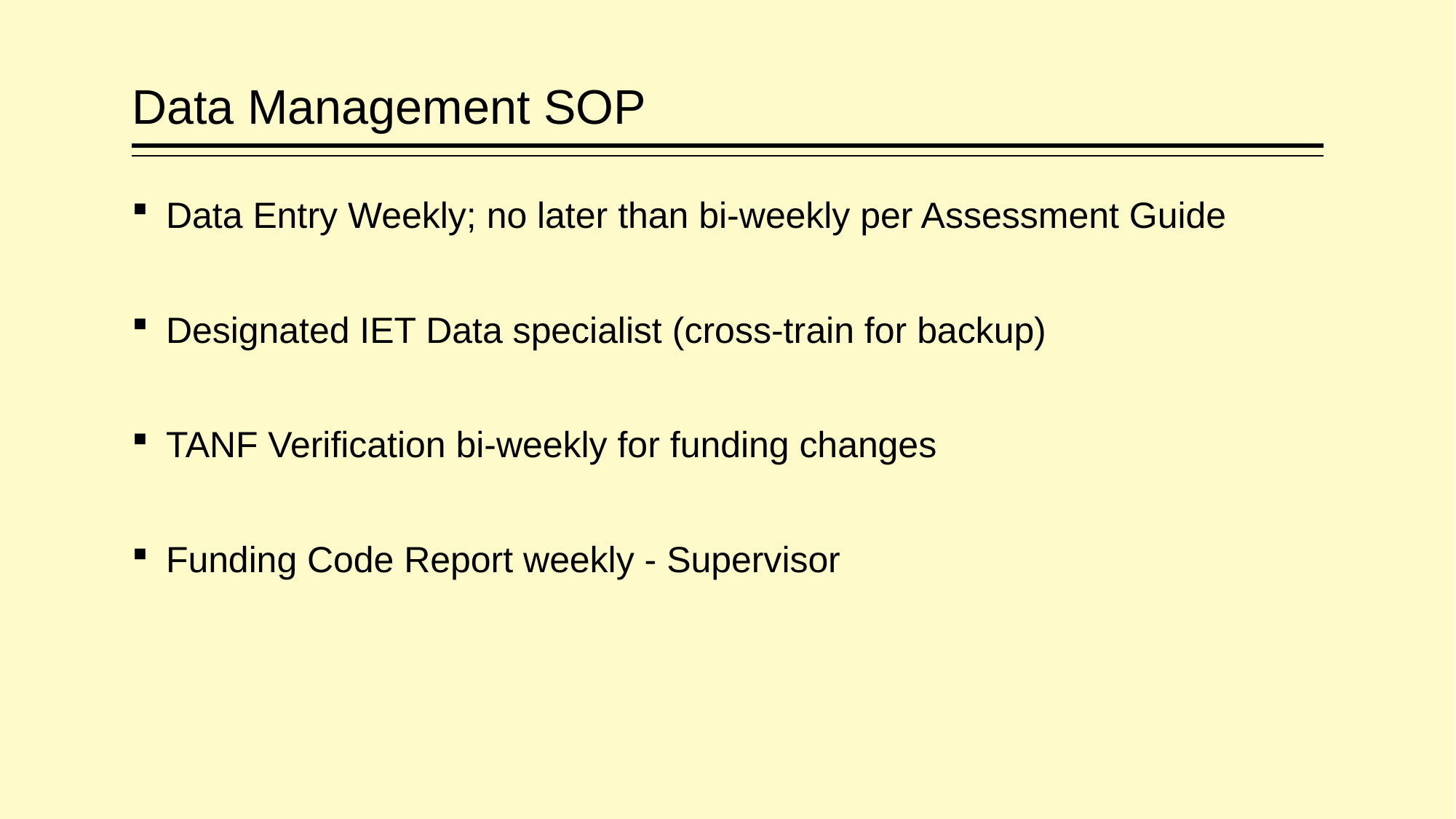

# Data Management SOP
Data Entry Weekly; no later than bi-weekly per Assessment Guide

Designated IET Data specialist (cross-train for backup)

TANF Verification bi-weekly for funding changes

Funding Code Report weekly - Supervisor